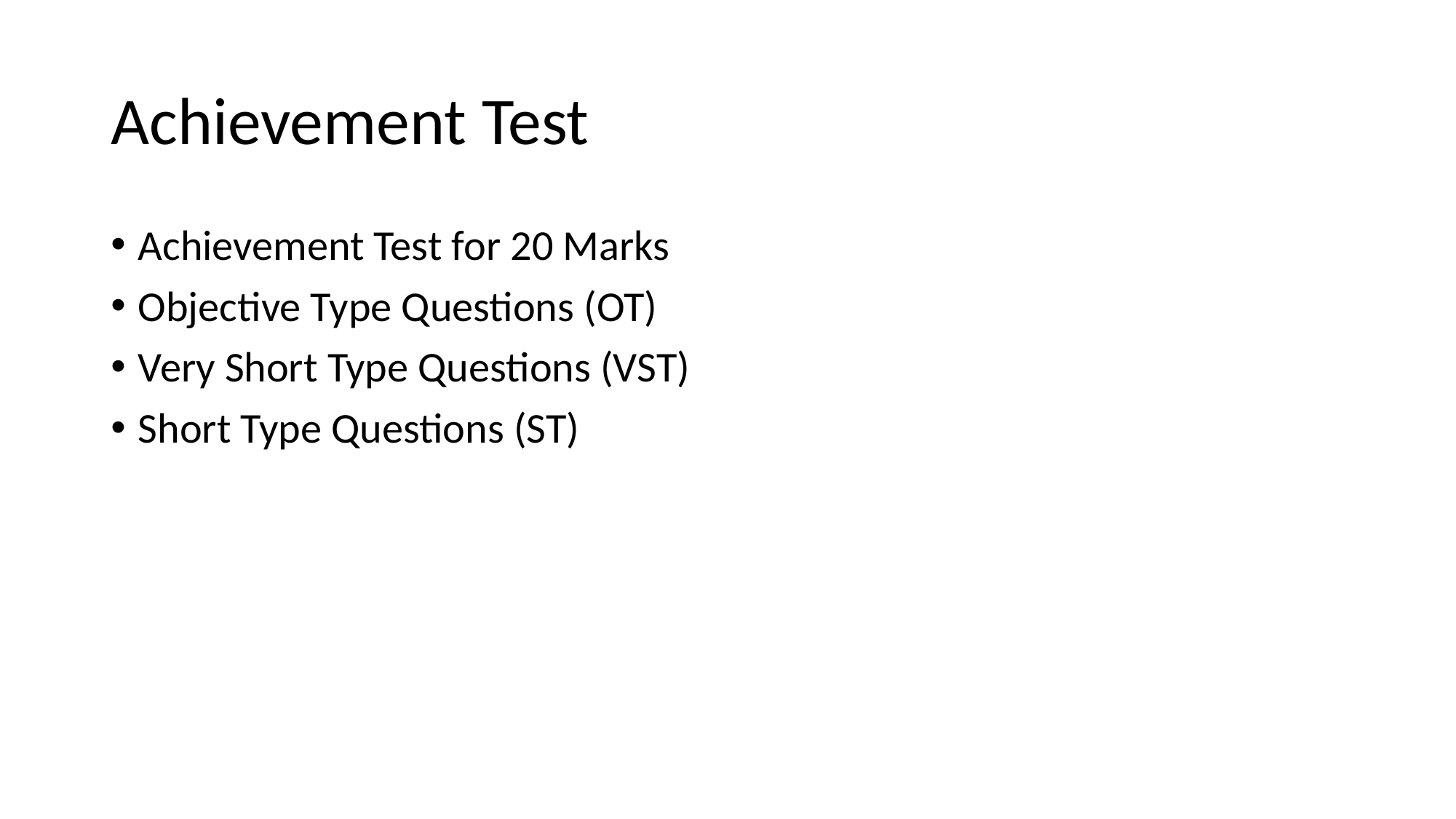

# Achievement Test
Achievement Test for 20 Marks
Objective Type Questions (OT)
Very Short Type Questions (VST)
Short Type Questions (ST)